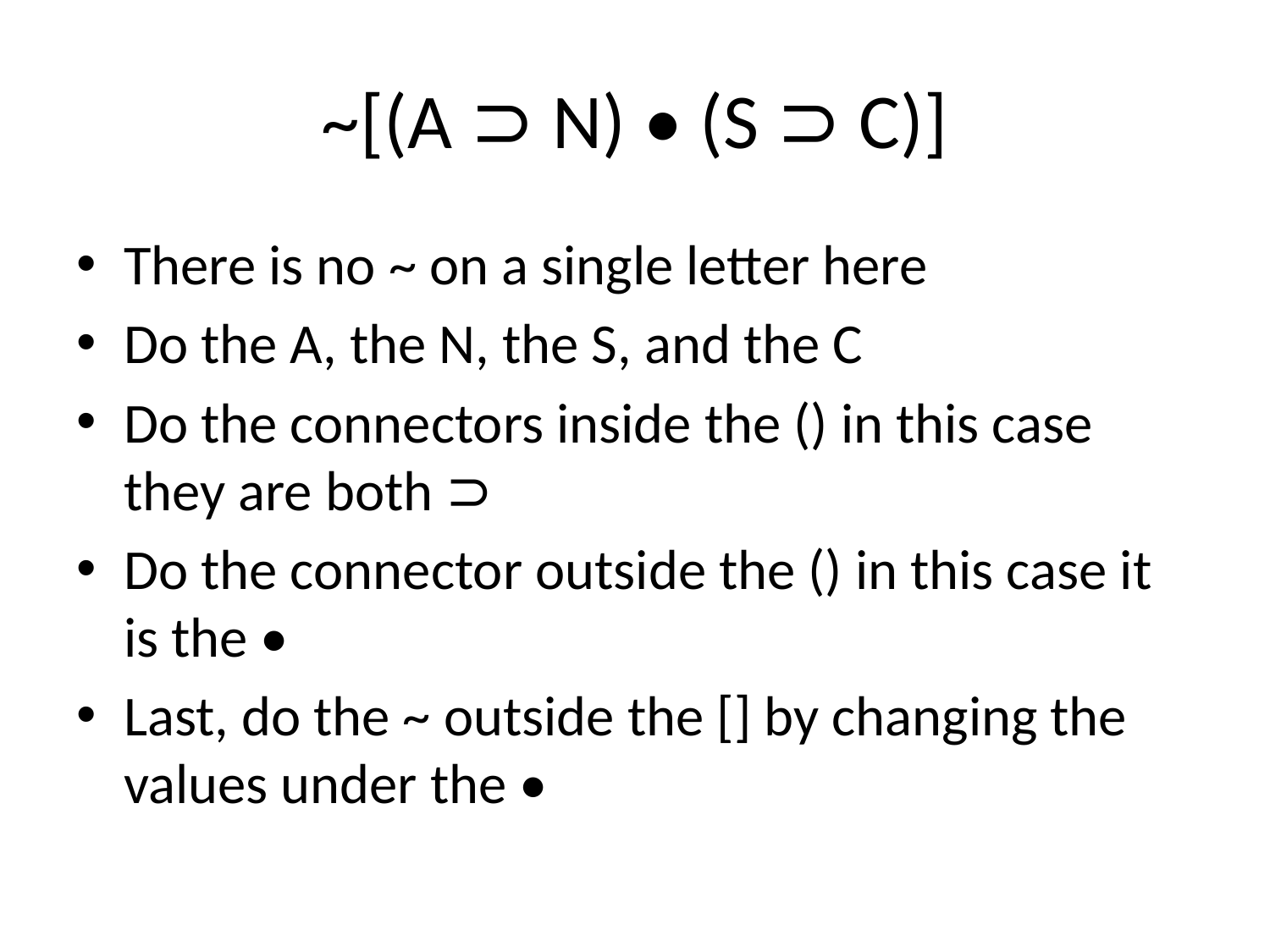

# ~[(A ⊃ N) • (S ⊃ C)]
There is no ~ on a single letter here
Do the A, the N, the S, and the C
Do the connectors inside the () in this case they are both ⊃
Do the connector outside the () in this case it is the •
Last, do the ~ outside the [] by changing the values under the •